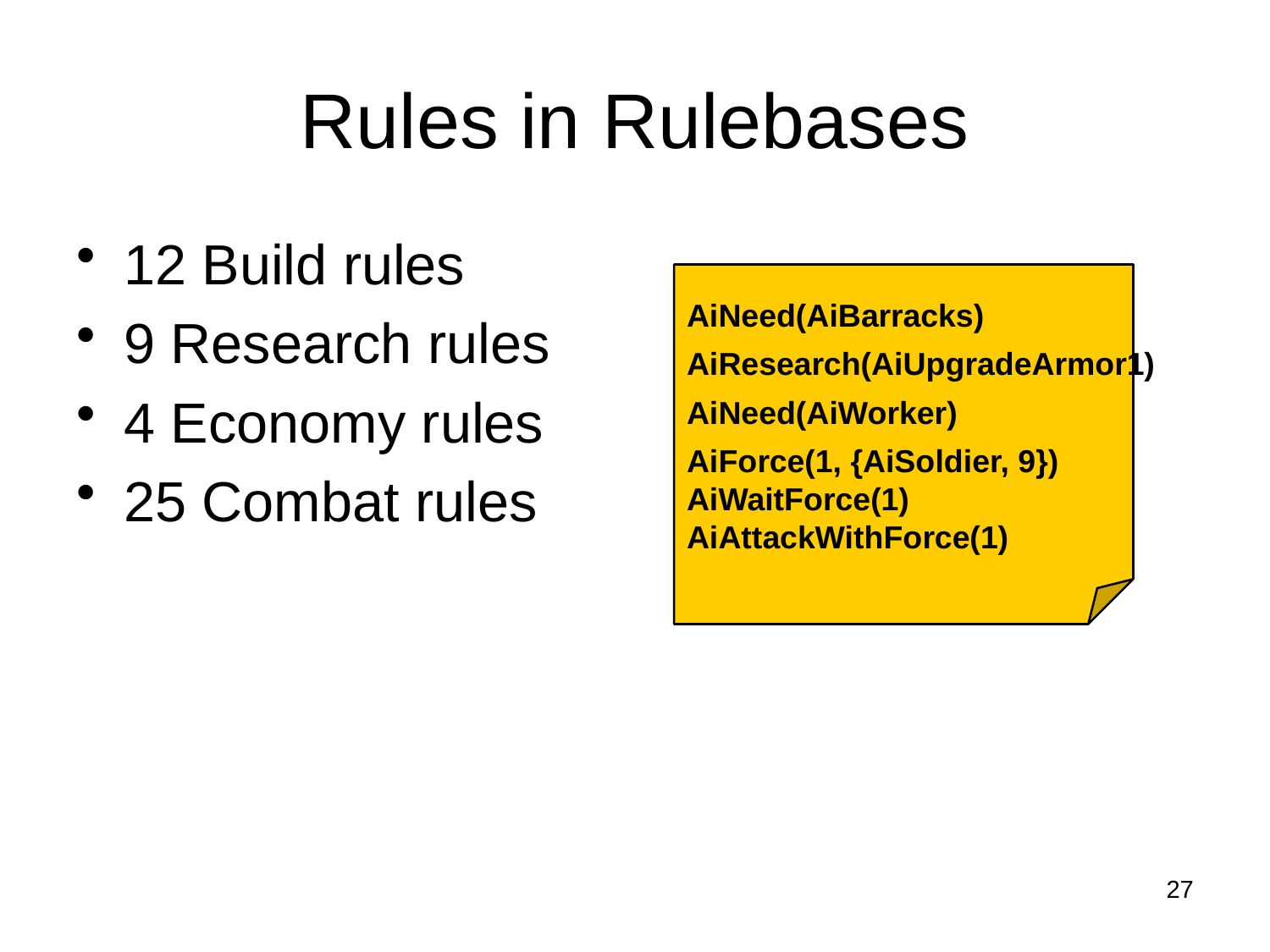

# Rules in Rulebases
12 Build rules
9 Research rules
4 Economy rules
25 Combat rules

AiNeed(AiBarracks)
AiResearch(AiUpgradeArmor1)
AiNeed(AiWorker)
AiForce(1, {AiSoldier, 9})
AiWaitForce(1)
AiAttackWithForce(1)

27